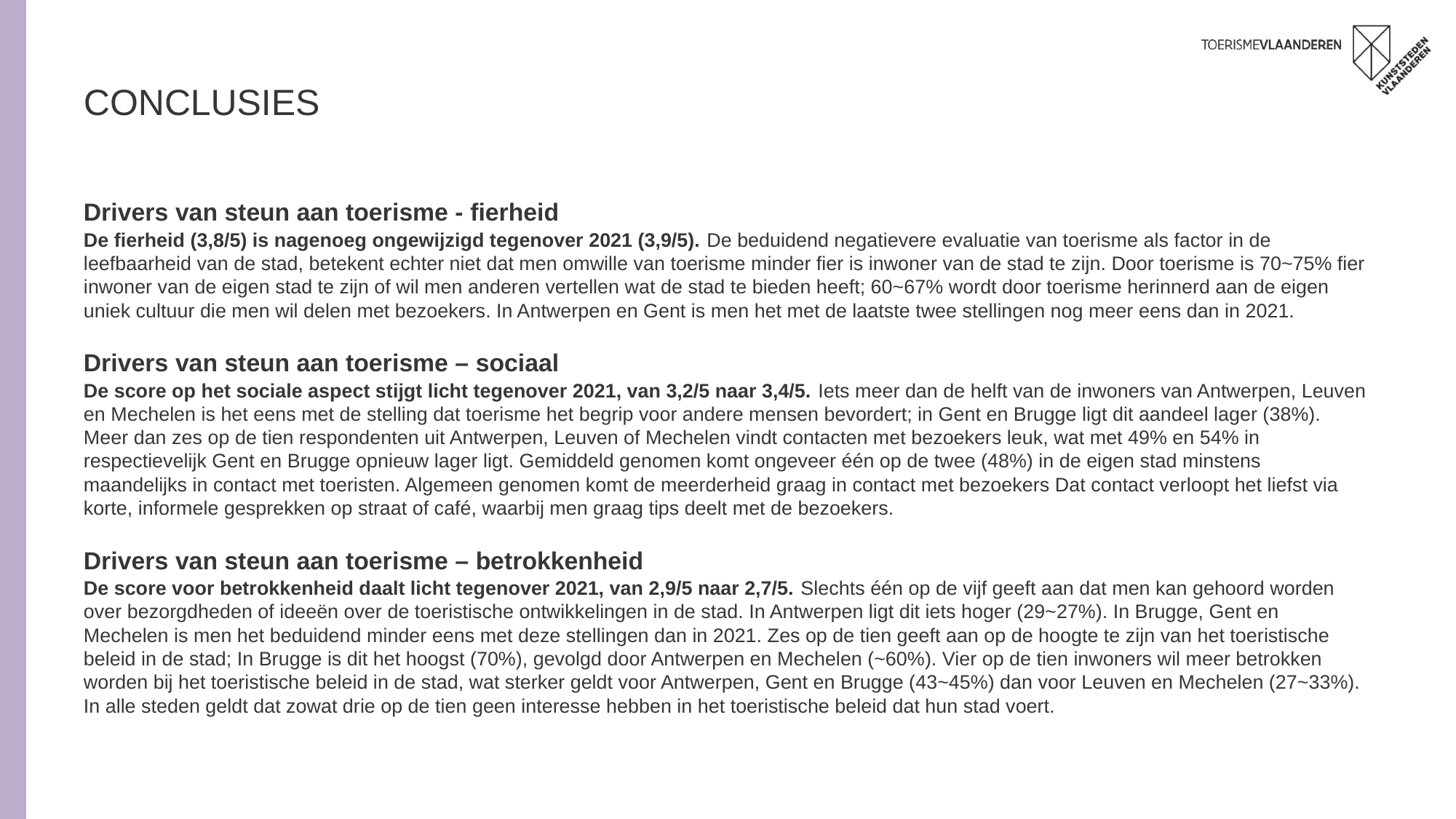

# Conclusies
Drivers van steun aan toerisme - fierheid
De fierheid (3,8/5) is nagenoeg ongewijzigd tegenover 2021 (3,9/5). De beduidend negatievere evaluatie van toerisme als factor in de leefbaarheid van de stad, betekent echter niet dat men omwille van toerisme minder fier is inwoner van de stad te zijn. Door toerisme is 70~75% fier inwoner van de eigen stad te zijn of wil men anderen vertellen wat de stad te bieden heeft; 60~67% wordt door toerisme herinnerd aan de eigen uniek cultuur die men wil delen met bezoekers. In Antwerpen en Gent is men het met de laatste twee stellingen nog meer eens dan in 2021.

Drivers van steun aan toerisme – sociaal
De score op het sociale aspect stijgt licht tegenover 2021, van 3,2/5 naar 3,4/5. Iets meer dan de helft van de inwoners van Antwerpen, Leuven en Mechelen is het eens met de stelling dat toerisme het begrip voor andere mensen bevordert; in Gent en Brugge ligt dit aandeel lager (38%). Meer dan zes op de tien respondenten uit Antwerpen, Leuven of Mechelen vindt contacten met bezoekers leuk, wat met 49% en 54% in respectievelijk Gent en Brugge opnieuw lager ligt. Gemiddeld genomen komt ongeveer één op de twee (48%) in de eigen stad minstens maandelijks in contact met toeristen. Algemeen genomen komt de meerderheid graag in contact met bezoekers Dat contact verloopt het liefst via korte, informele gesprekken op straat of café, waarbij men graag tips deelt met de bezoekers.

Drivers van steun aan toerisme – betrokkenheid
De score voor betrokkenheid daalt licht tegenover 2021, van 2,9/5 naar 2,7/5. Slechts één op de vijf geeft aan dat men kan gehoord worden over bezorgdheden of ideeën over de toeristische ontwikkelingen in de stad. In Antwerpen ligt dit iets hoger (29~27%). In Brugge, Gent en Mechelen is men het beduidend minder eens met deze stellingen dan in 2021. Zes op de tien geeft aan op de hoogte te zijn van het toeristische beleid in de stad; In Brugge is dit het hoogst (70%), gevolgd door Antwerpen en Mechelen (~60%). Vier op de tien inwoners wil meer betrokken worden bij het toeristische beleid in de stad, wat sterker geldt voor Antwerpen, Gent en Brugge (43~45%) dan voor Leuven en Mechelen (27~33%). In alle steden geldt dat zowat drie op de tien geen interesse hebben in het toeristische beleid dat hun stad voert.